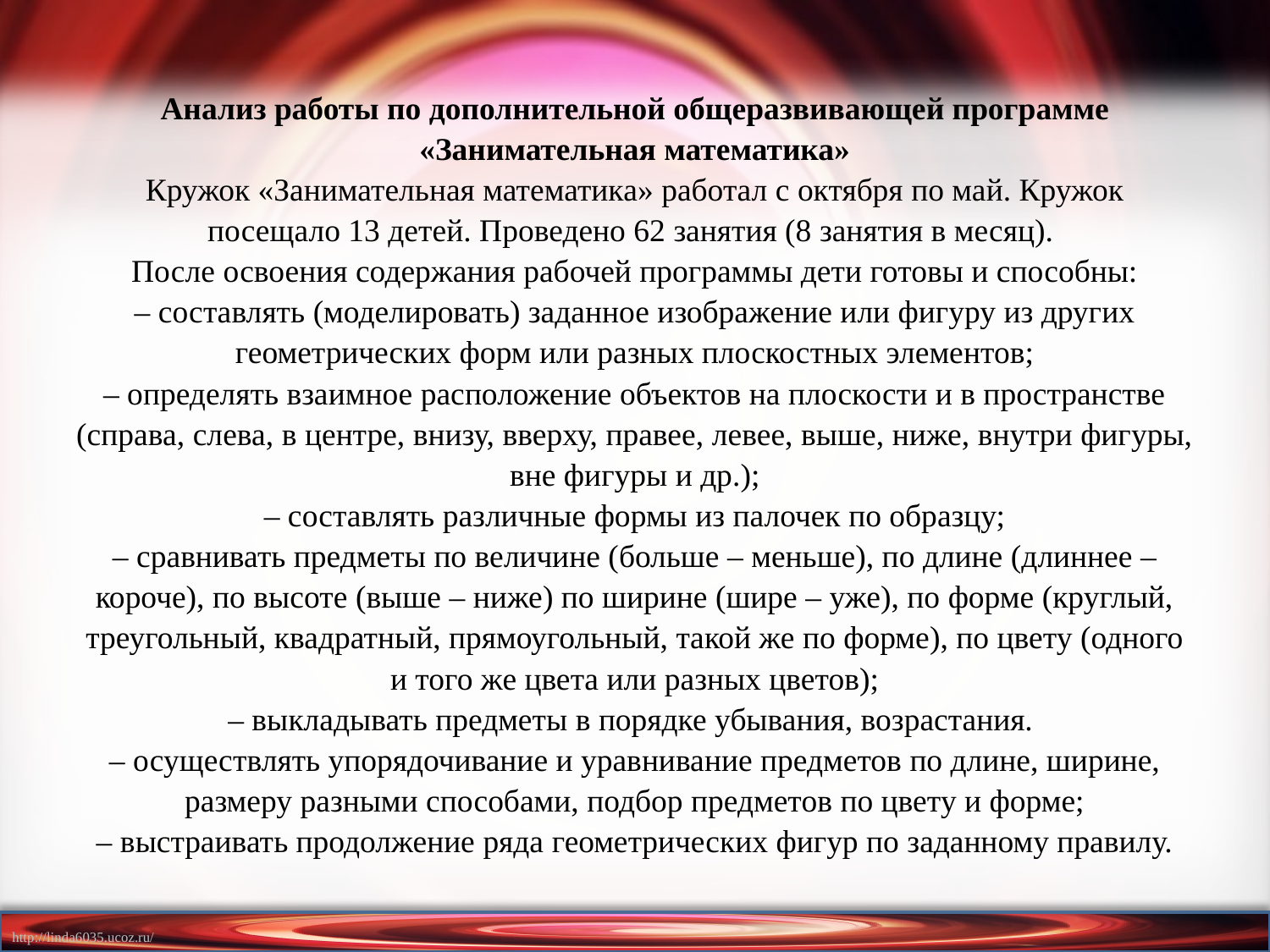

# Анализ работы по дополнительной общеразвивающей программе «Занимательная математика» Кружок «Занимательная математика» работал с октября по май. Кружок посещало 13 детей. Проведено 62 занятия (8 занятия в месяц). После освоения содержания рабочей программы дети готовы и способны: – составлять (моделировать) заданное изображение или фигуру из других геометрических форм или разных плоскостных элементов; – определять взаимное расположение объектов на плоскости и в пространстве (справа, слева, в центре, внизу, вверху, правее, левее, выше, ниже, внутри фигуры, вне фигуры и др.); – составлять различные формы из палочек по образцу; – сравнивать предметы по величине (больше – меньше), по длине (длиннее – короче), по высоте (выше – ниже) по ширине (шире – уже), по форме (круглый, треугольный, квадратный, прямоугольный, такой же по форме), по цвету (одного и того же цвета или разных цветов); – выкладывать предметы в порядке убывания, возрастания. – осуществлять упорядочивание и уравнивание предметов по длине, ширине, размеру разными способами, подбор предметов по цвету и форме; – выстраивать продолжение ряда геометрических фигур по заданному правилу.